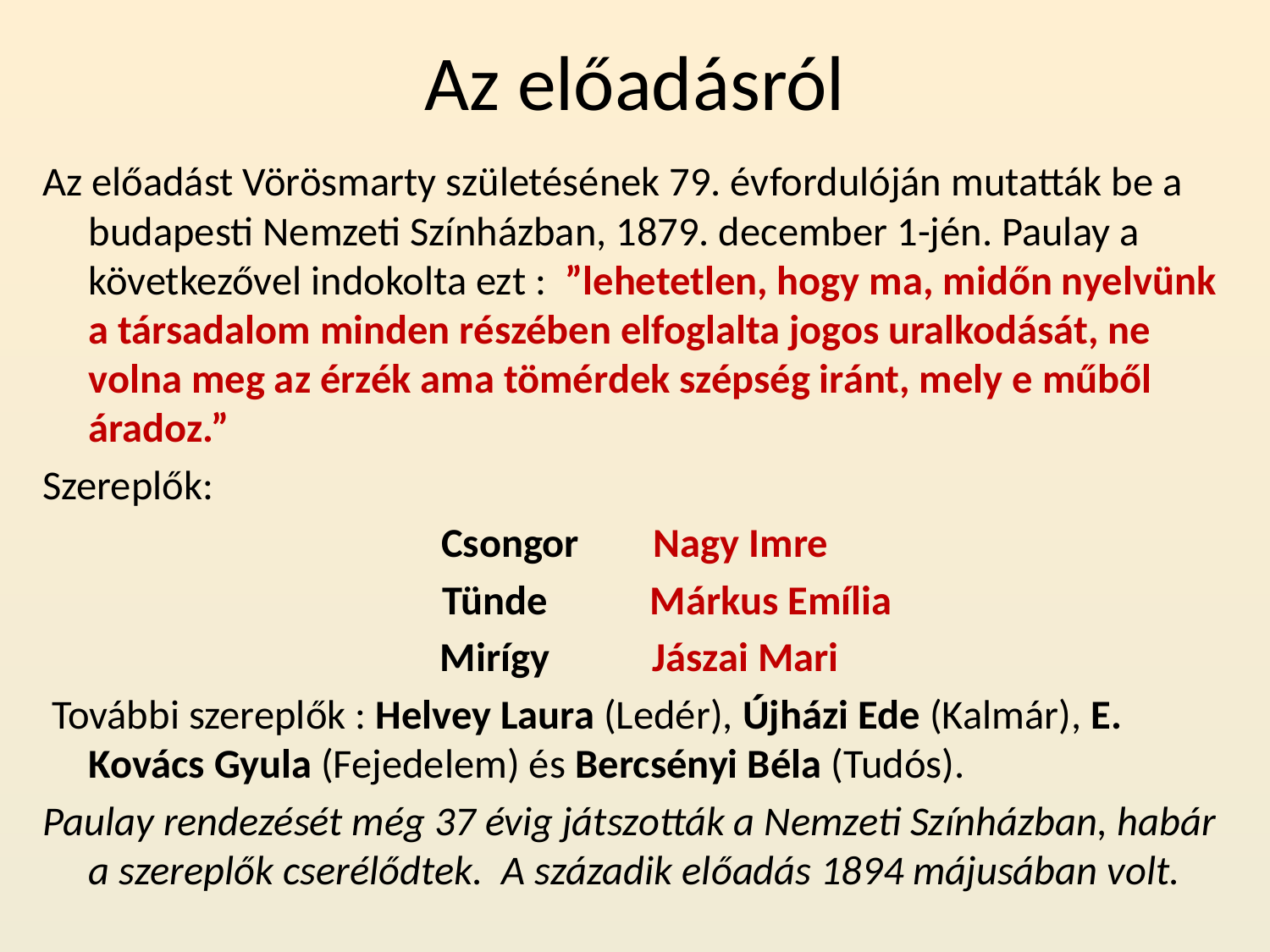

# Az előadásról
Az előadást Vörösmarty születésének 79. évfordulóján mutatták be a budapesti Nemzeti Színházban, 1879. december 1-jén. Paulay a következővel indokolta ezt :  ”lehetetlen, hogy ma, midőn nyelvünk a társadalom minden részében elfoglalta jogos uralkodását, ne volna meg az érzék ama tömérdek szépség iránt, mely e műből áradoz.”
Szereplők:
Csongor        Nagy Imre
       Tünde           Márkus Emília
 Mirígy           Jászai Mari
 További szereplők : Helvey Laura (Ledér), Újházi Ede (Kalmár), E. Kovács Gyula (Fejedelem) és Bercsényi Béla (Tudós).
Paulay rendezését még 37 évig játszották a Nemzeti Színházban, habár a szereplők cserélődtek.  A századik előadás 1894 májusában volt.